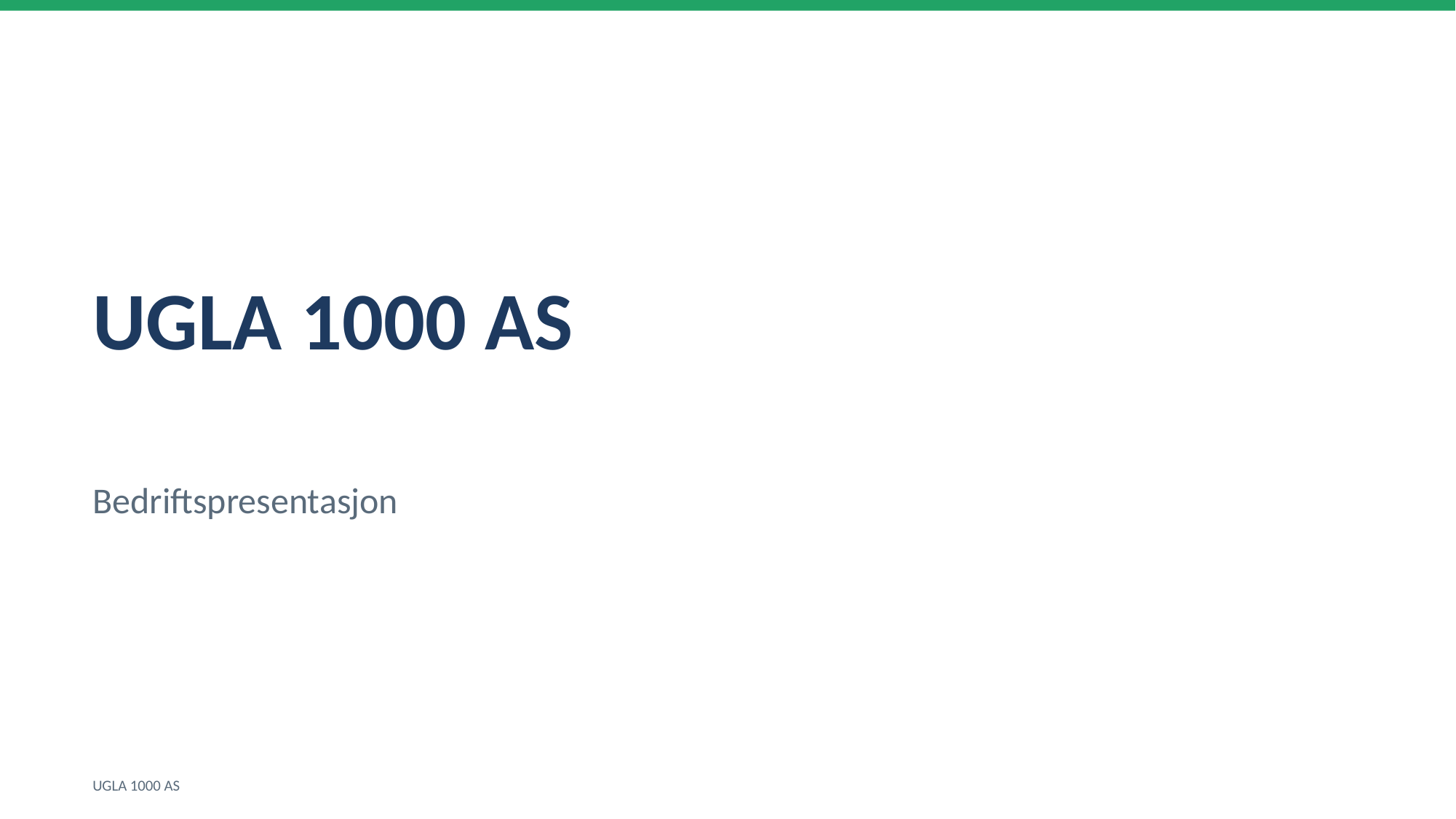

UGLA 1000 AS
Bedriftspresentasjon
UGLA 1000 AS